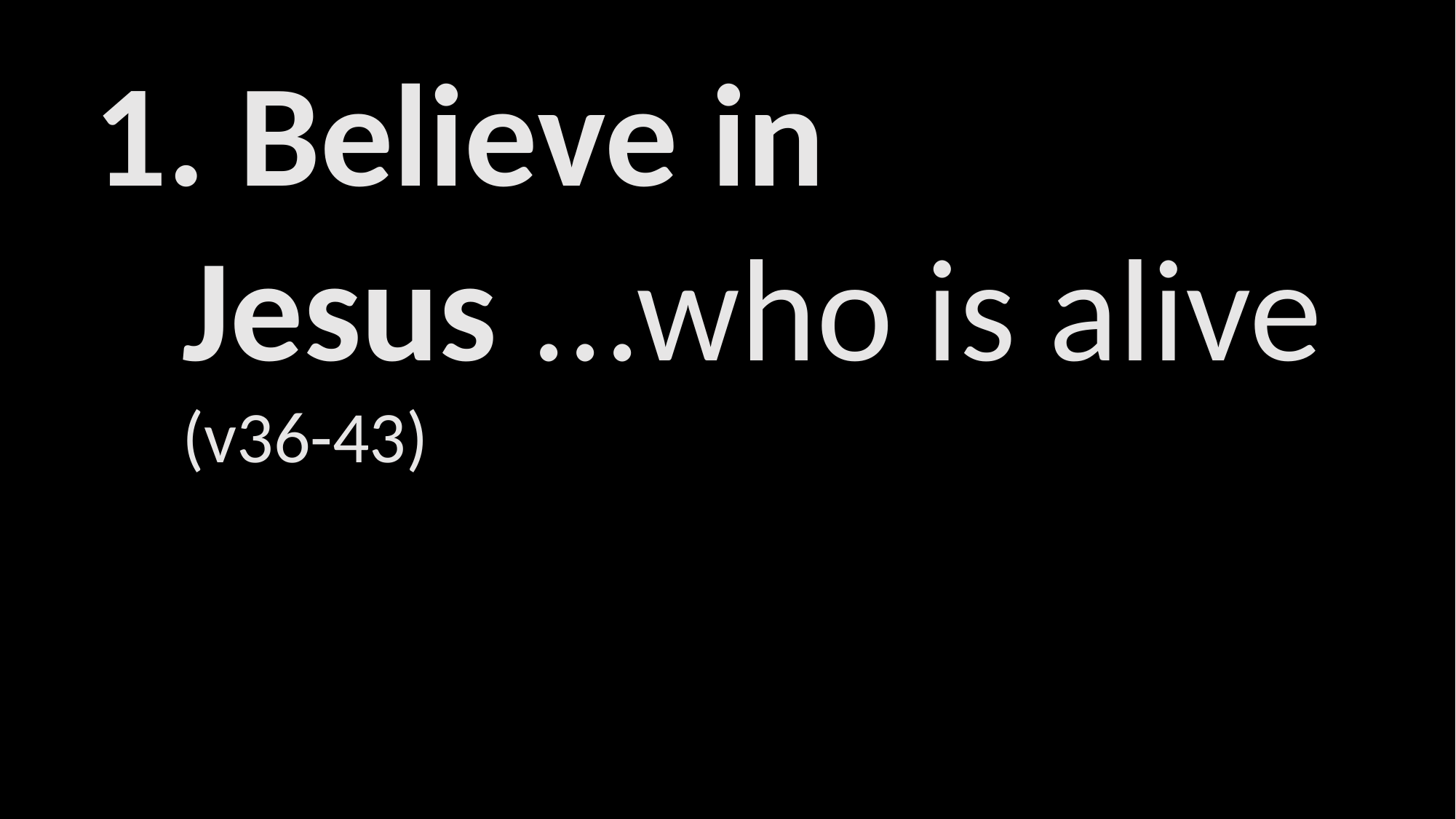

Believe in Jesus ...who is alive (v36-43)